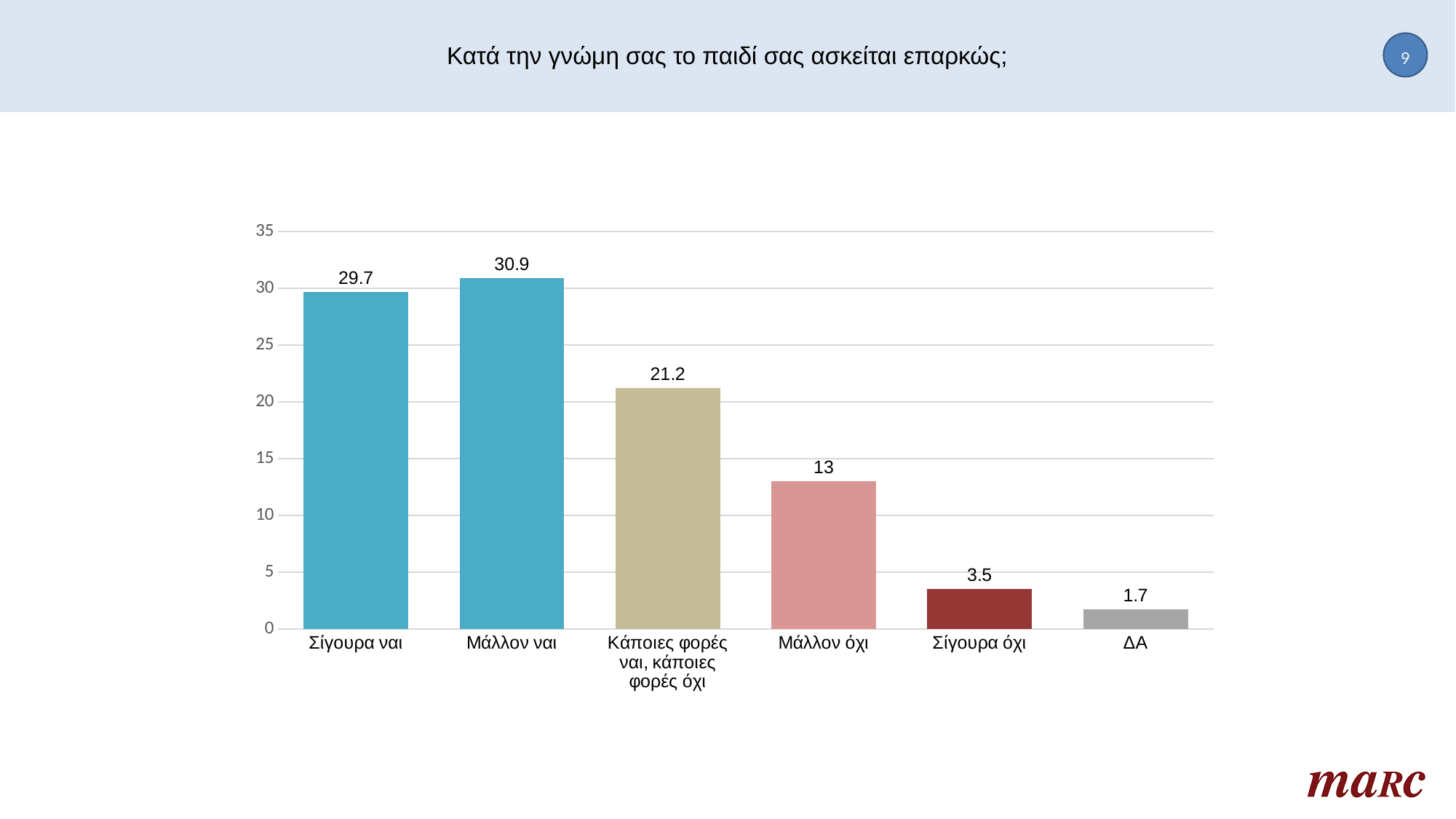

# Κατά την γνώμη σας το παιδί σας ασκείται επαρκώς;
9

### Chart

| Category | Column1 |
|---|---|
| Σίγουρα ναι | 29.7 |
| Μάλλον ναι | 30.9 |
| Κάποιες φορές ναι, κάποιες φορές όχι | 21.2 |
| Μάλλον όχι | 13.0 |
| Σίγουρα όχι | 3.5 |
| ΔΑ | 1.7 |